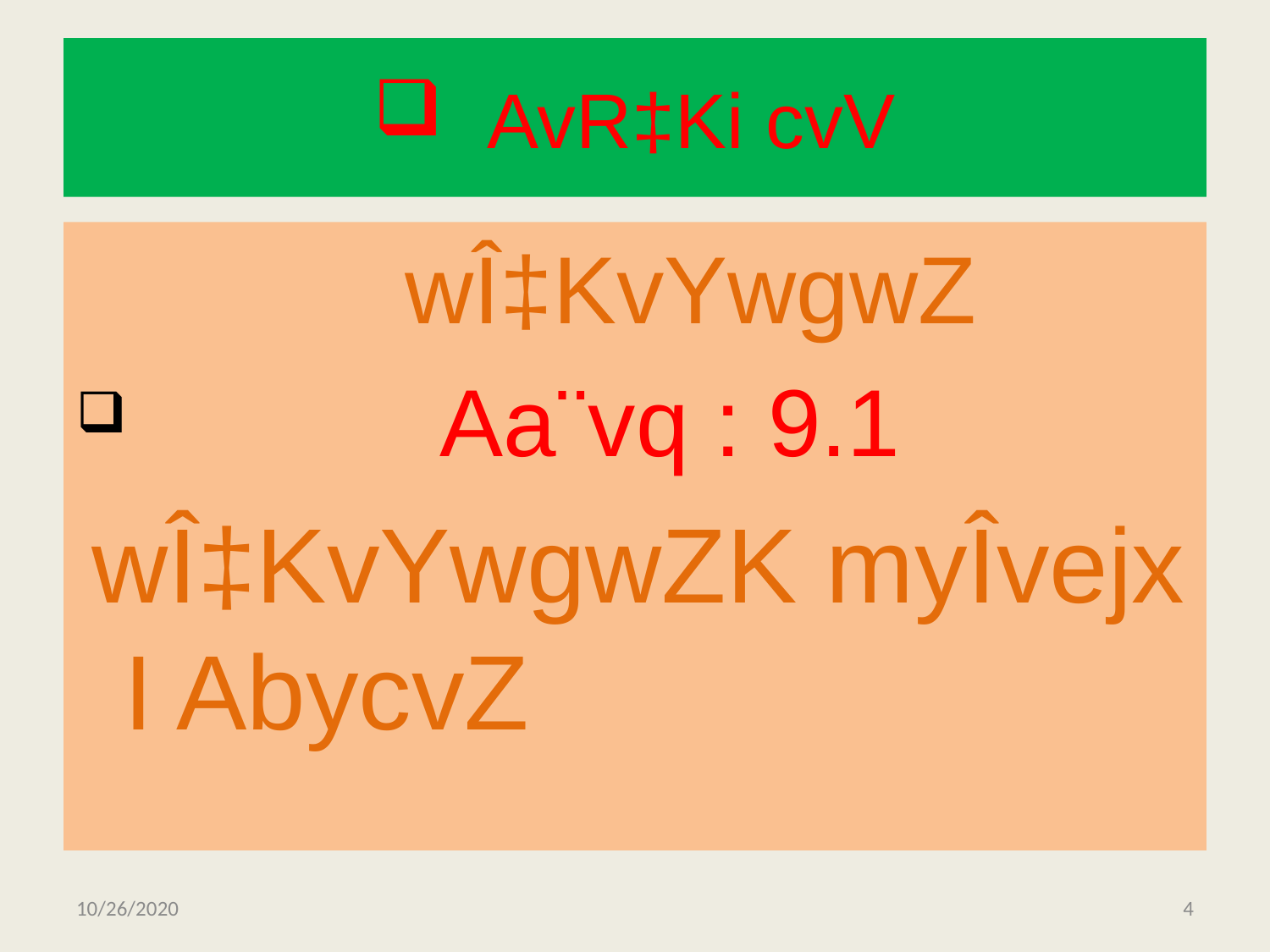

# AvR‡Ki cvV
                     wÎ‡KvYwgwZ
                    Aa¨vq : 9.1
 wÎ‡KvYwgwZK myÎvejx I AbycvZ

10/26/2020

4